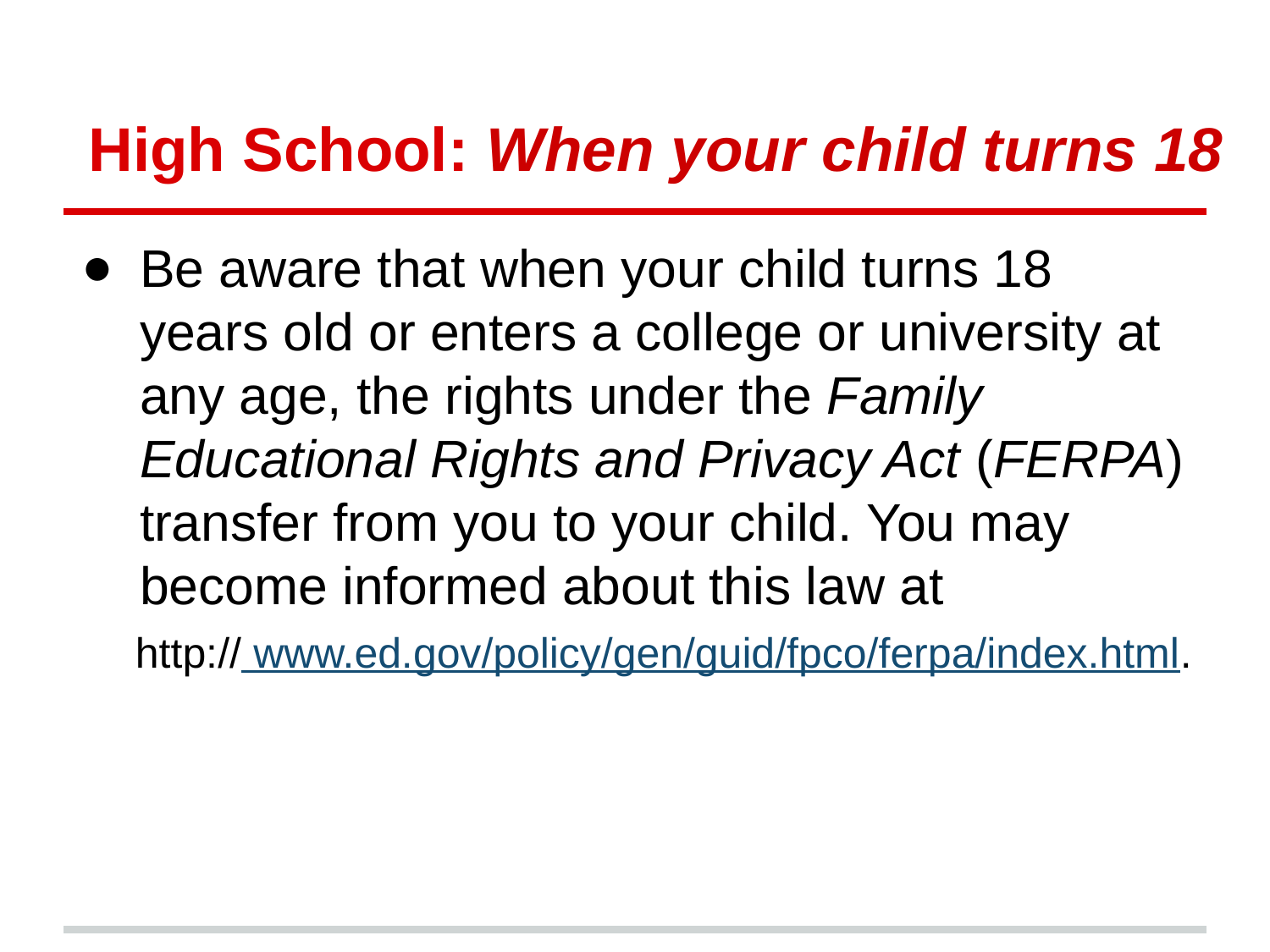

# High School: When your child turns 18
Be aware that when your child turns 18 years old or enters a college or university at any age, the rights under the Family Educational Rights and Privacy Act (FERPA) transfer from you to your child. You may become informed about this law at
     http:// www.ed.gov/policy/gen/guid/fpco/ferpa/index.html.